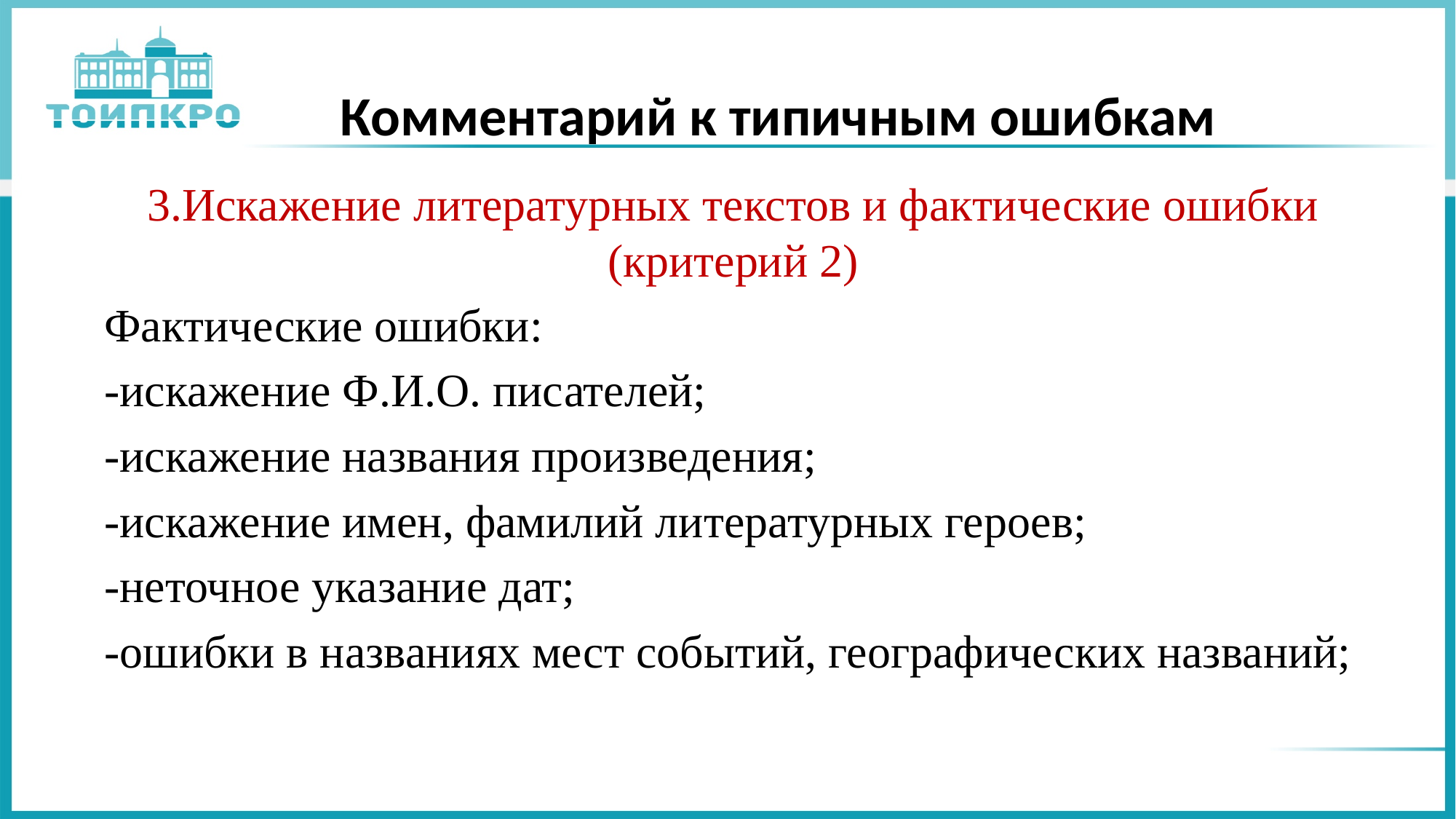

# Комментарий к типичным ошибкам
3.Искажение литературных текстов и фактические ошибки (критерий 2)
Фактические ошибки:
-искажение Ф.И.О. писателей;
-искажение названия произведения;
-искажение имен, фамилий литературных героев;
-неточное указание дат;
-ошибки в названиях мест событий, географических названий;